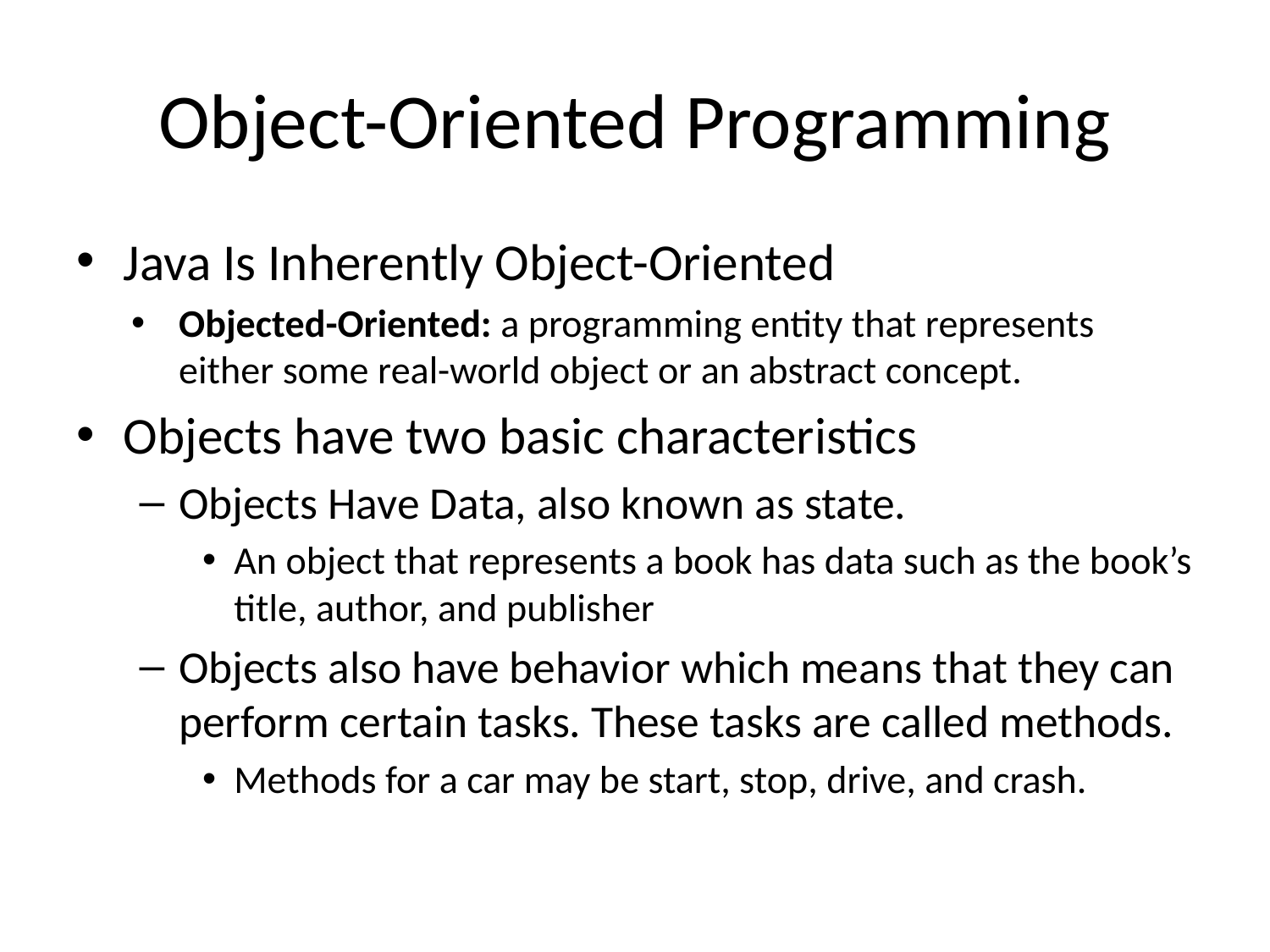

# Object-Oriented Programming
Java Is Inherently Object-Oriented
Objected-Oriented: a programming entity that represents either some real-world object or an abstract concept.
Objects have two basic characteristics
Objects Have Data, also known as state.
An object that represents a book has data such as the book’s title, author, and publisher
Objects also have behavior which means that they can perform certain tasks. These tasks are called methods.
Methods for a car may be start, stop, drive, and crash.